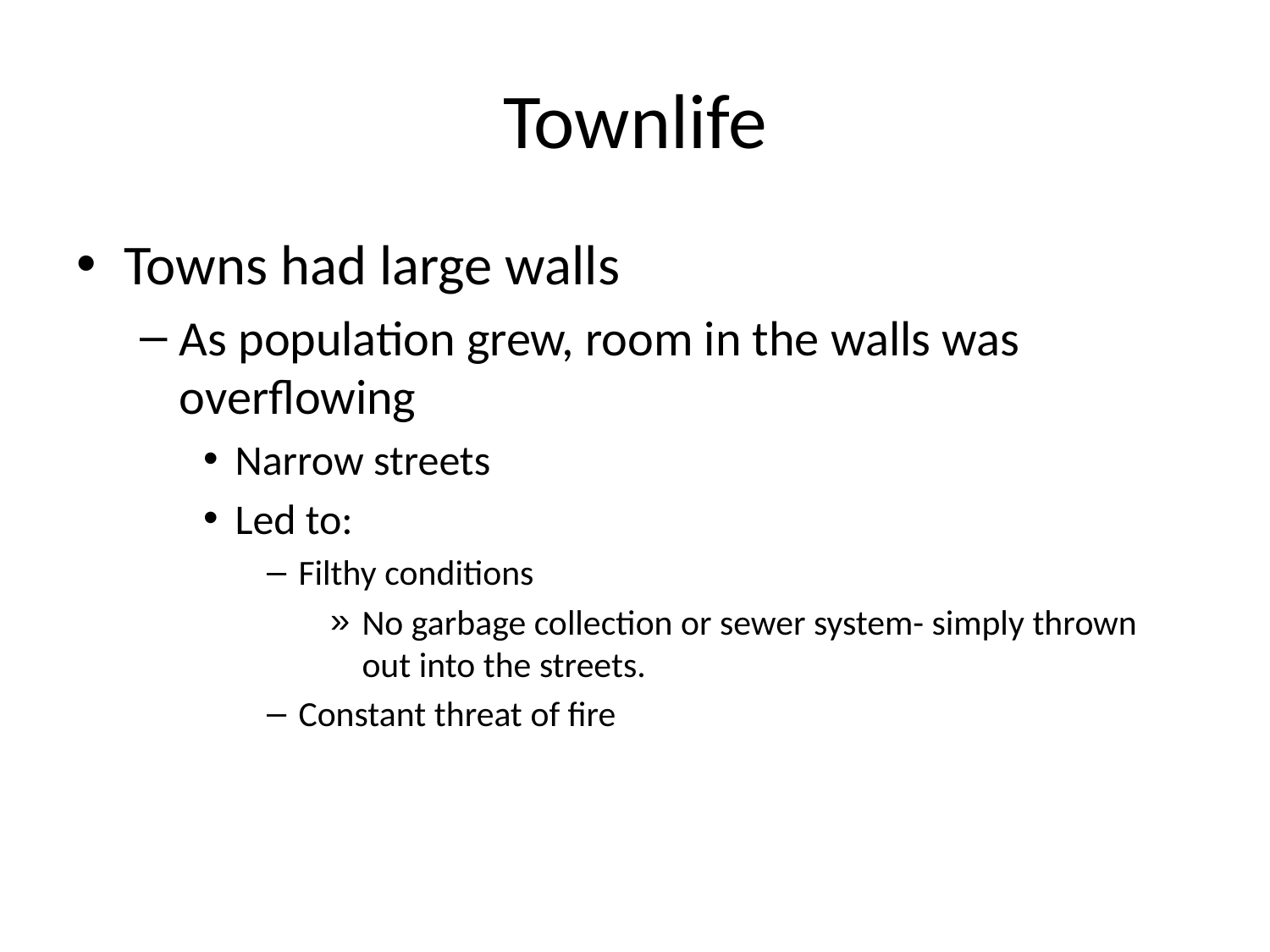

# Townlife
Towns had large walls
As population grew, room in the walls was overflowing
Narrow streets
Led to:
Filthy conditions
No garbage collection or sewer system- simply thrown out into the streets.
Constant threat of fire